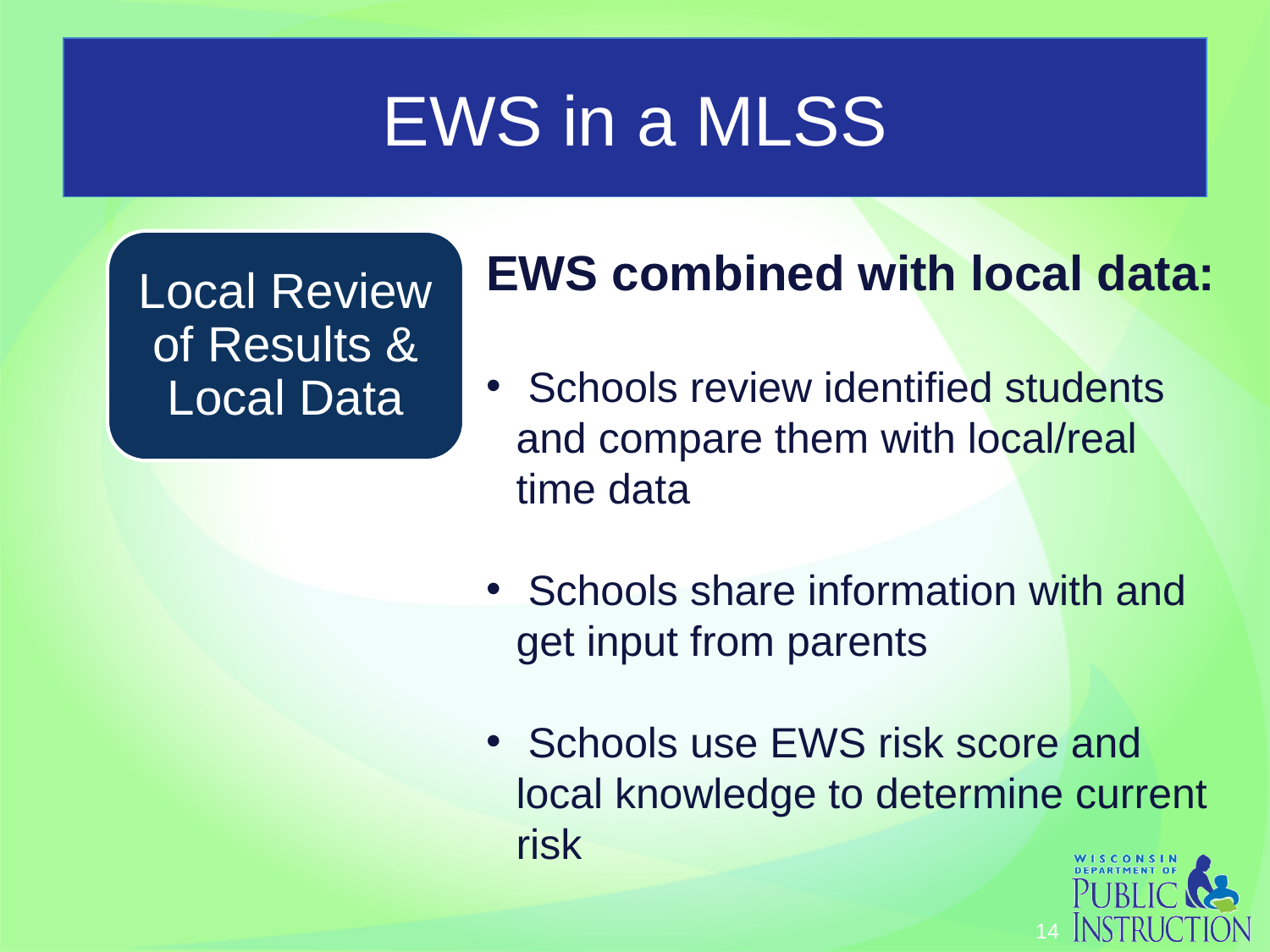

# EWS in a MLSS
Local Review of Results & Local Data
EWS combined with local data:

 Schools review identified students and compare them with local/real time data

 Schools share information with and get input from parents

 Schools use EWS risk score and local knowledge to determine current risk

14